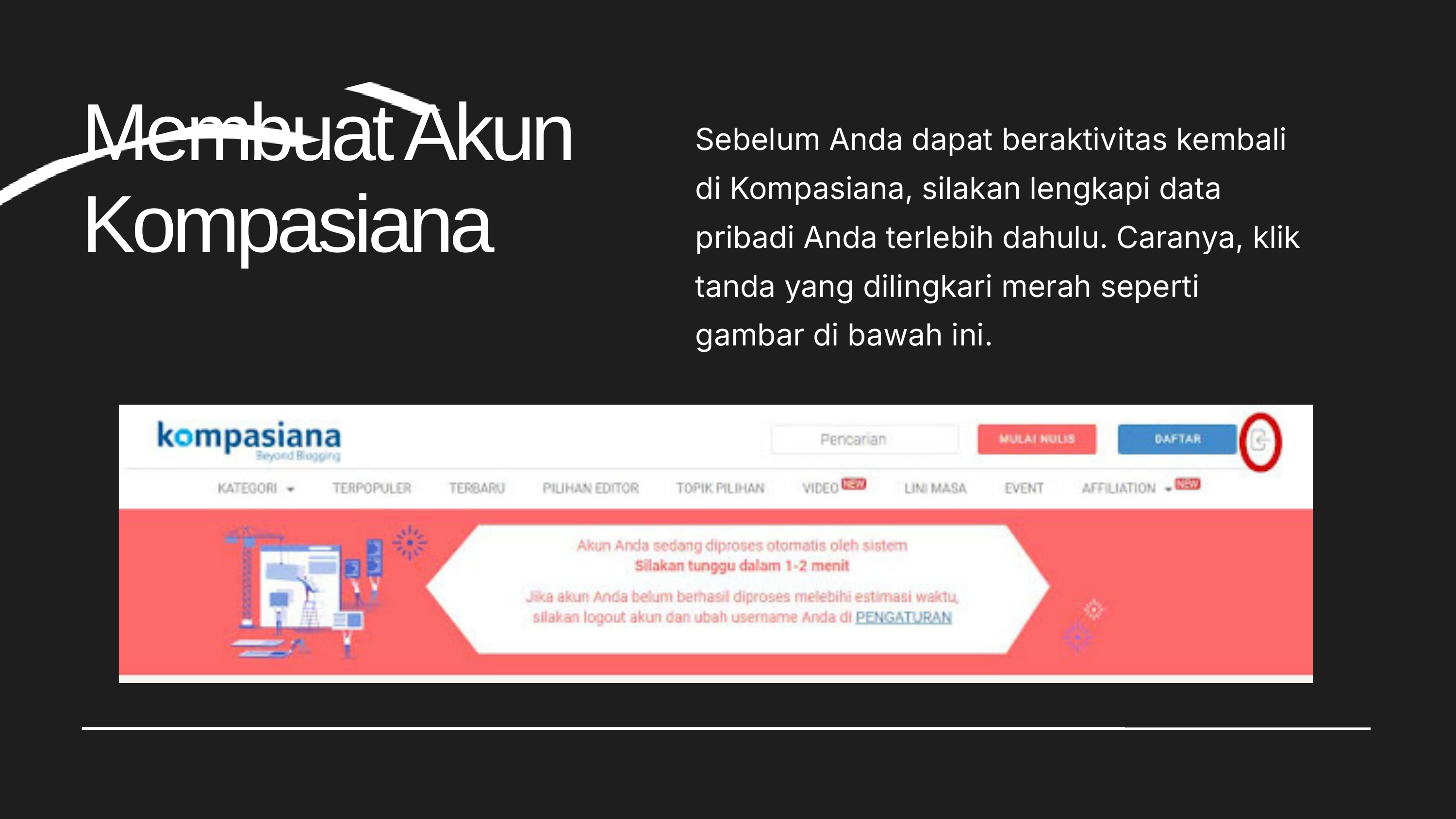

Membuat Akun Kompasiana
Sebelum Anda dapat beraktivitas kembali di Kompasiana, silakan lengkapi data pribadi Anda terlebih dahulu. Caranya, klik tanda yang dilingkari merah seperti gambar di bawah ini.